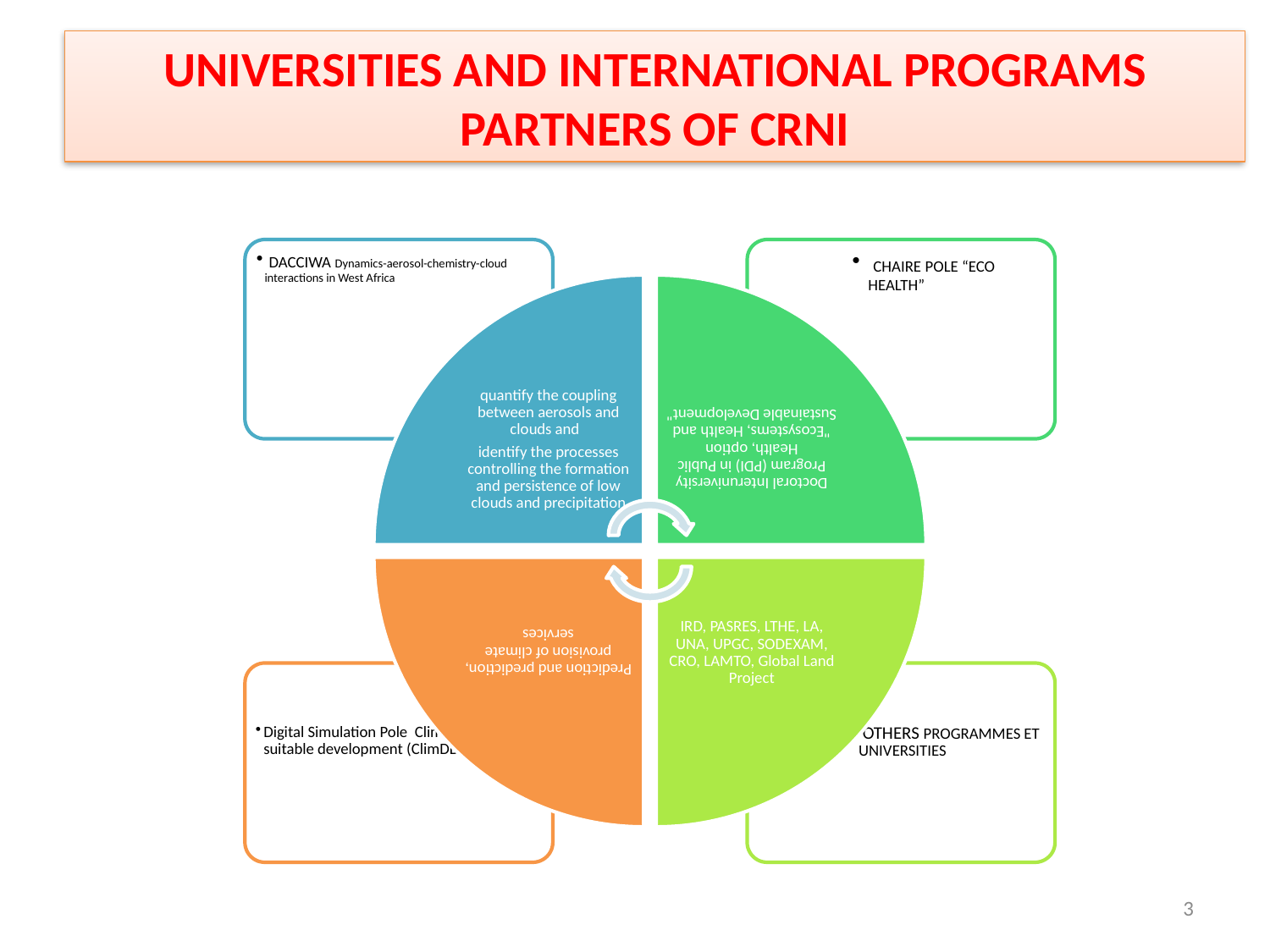

UNIVERSITIES AND INTERNATIONAL PROGRAMS PARTNERS OF CRNI
 OTHERS PROGRAMMES ET UNIVERSITIES
Digital Simulation Pole  Climate and suitable development (ClimDD)
 CHAIRE POLE “ECO HEALTH”
 DACCIWA Dynamics-aerosol-chemistry-cloud interactions in West Africa
quantify the coupling between aerosols and clouds and
identify the processes controlling the formation and persistence of low clouds and precipitation
Doctoral Interuniversity Program (PDI) in Public Health, option "Ecosystems, Health and Sustainable Development"
IRD, PASRES, LTHE, LA, UNA, UPGC, SODEXAM, CRO, LAMTO, Global Land Project
Prediction and prediction, provision of climate services
3